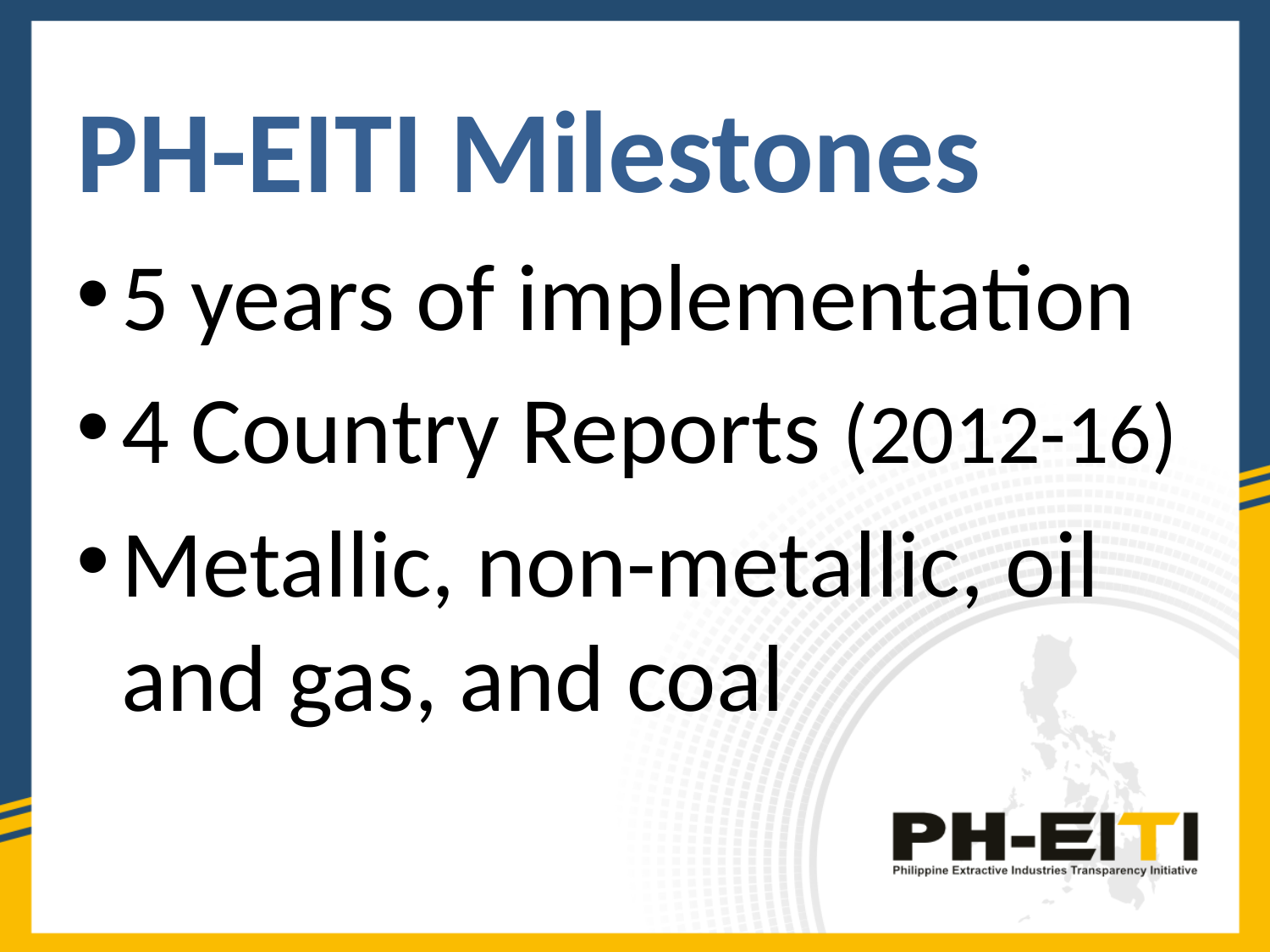

PH-EITI Milestones
5 years of implementation
4 Country Reports (2012-16)
Metallic, non-metallic, oil and gas, and coal